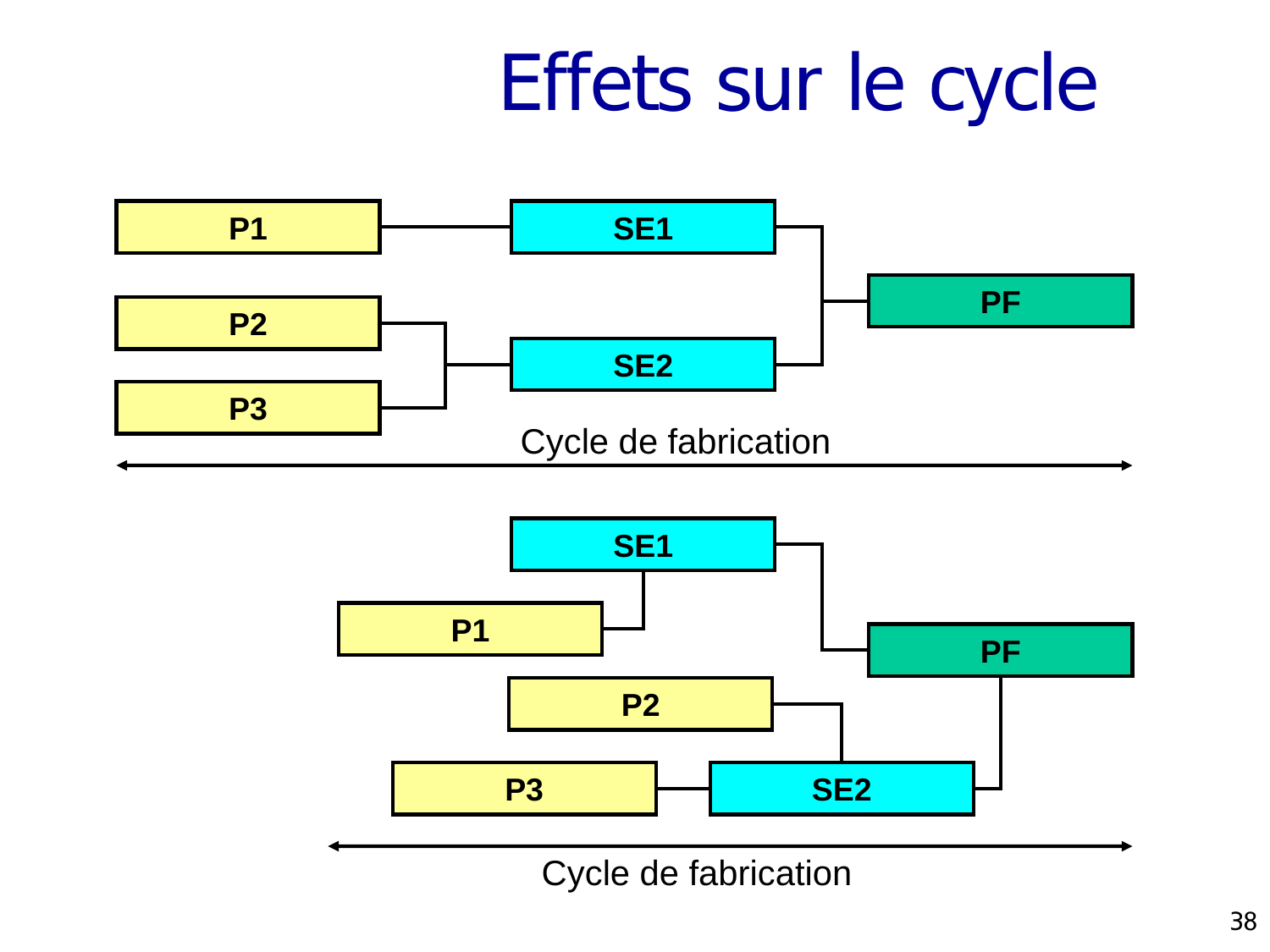

# Effets sur le cycle
P1
SE1
PF
P2
SE2
P3
Cycle de fabrication

SE1
P1
PF
P2
P3
SE2
Cycle de fabrication

38